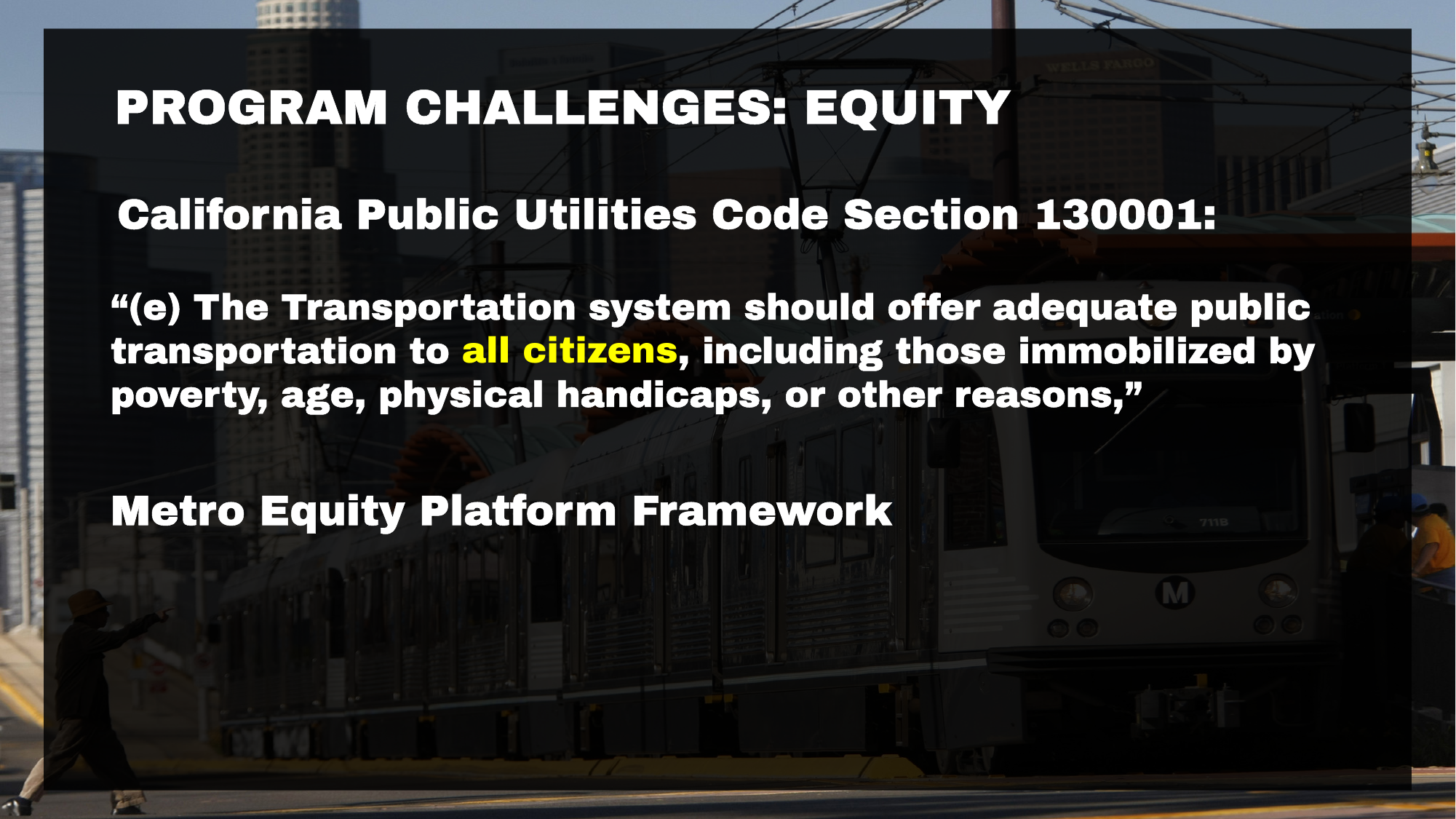

#
PROGRAM CHALLENGES: EQUITY
California Public Utilities Code Section 130001:
“(e) The Transportation system should offer adequate public transportation to all citizens, including those immobilized by poverty, age, physical handicaps, or other reasons,”

Metro Equity Platform Framework